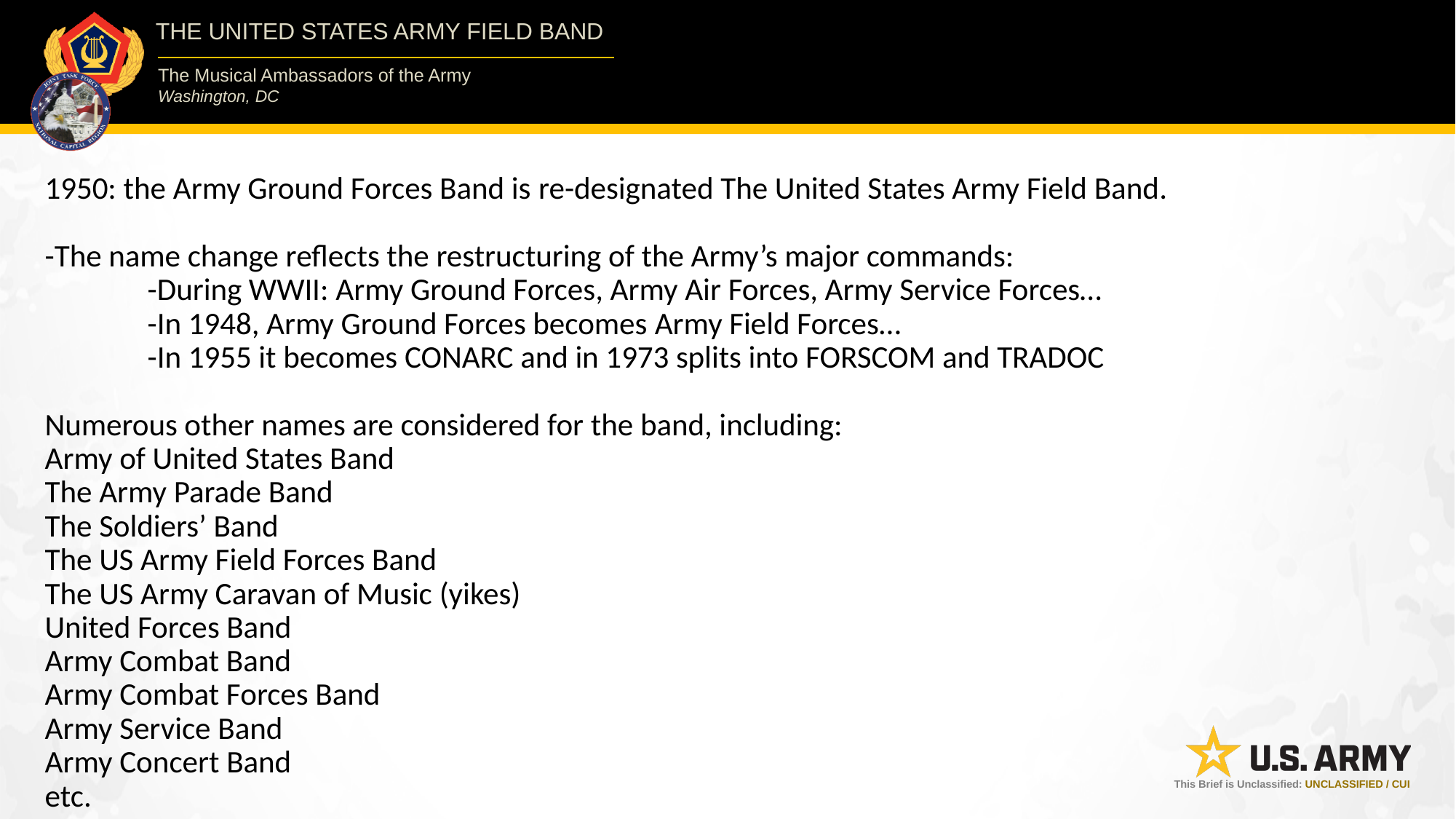

# 1950: the Army Ground Forces Band is re-designated The United States Army Field Band. -The name change reflects the restructuring of the Army’s major commands: -During WWII: Army Ground Forces, Army Air Forces, Army Service Forces… -In 1948, Army Ground Forces becomes Army Field Forces… -In 1955 it becomes CONARC and in 1973 splits into FORSCOM and TRADOC Numerous other names are considered for the band, including: Army of United States Band The Army Parade Band The Soldiers’ Band The US Army Field Forces Band The US Army Caravan of Music (yikes) United Forces Band Army Combat Band Army Combat Forces Band Army Service Band Army Concert Band etc.